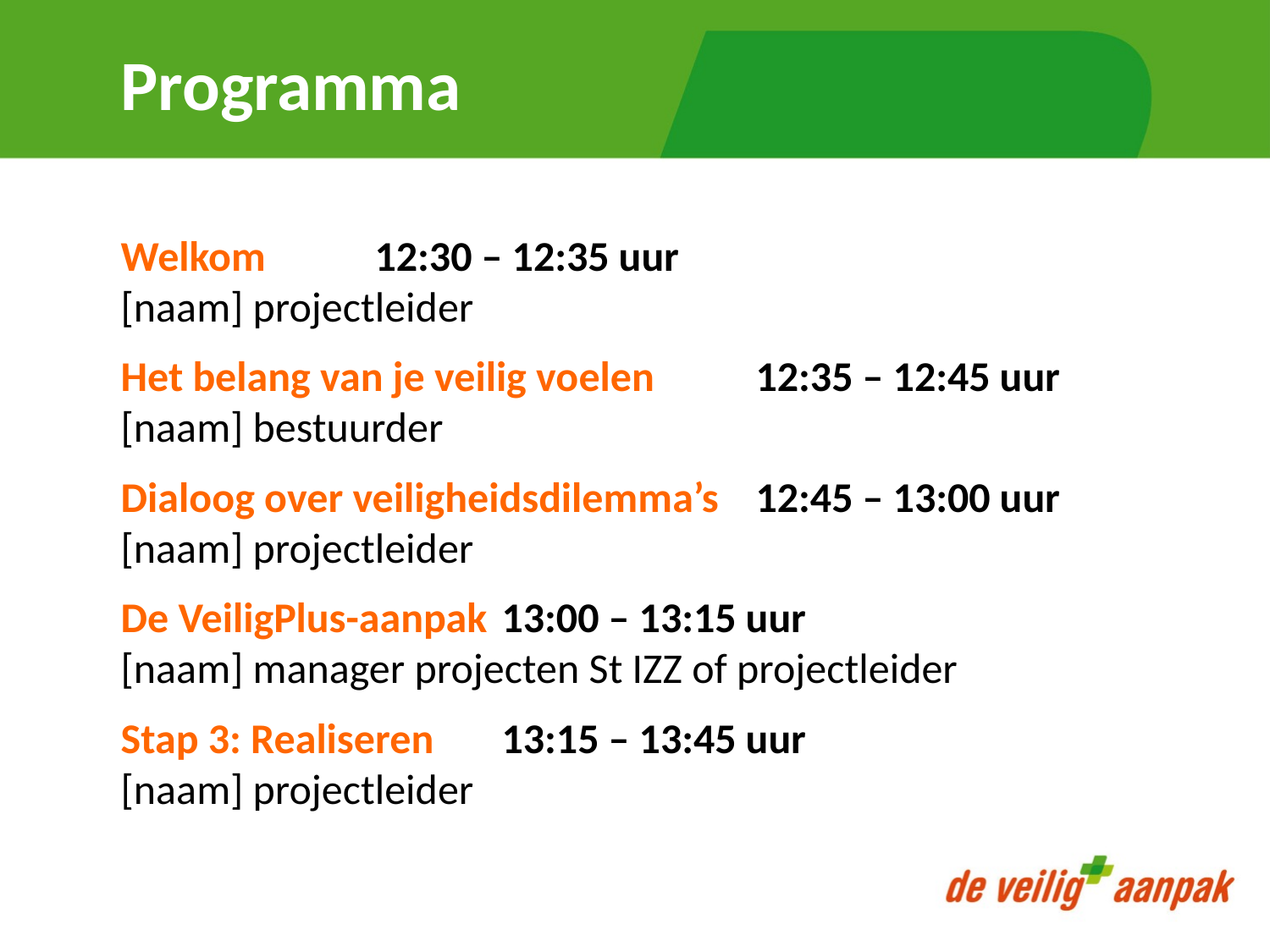

# Programma
Welkom	12:30 – 12:35 uur
[naam] projectleider
Het belang van je veilig voelen	12:35 – 12:45 uur
[naam] bestuurder
Dialoog over veiligheidsdilemma’s	12:45 – 13:00 uur
[naam] projectleider
De VeiligPlus-aanpak	13:00 – 13:15 uur
[naam] manager projecten St IZZ of projectleider
Stap 3: Realiseren	13:15 – 13:45 uur
[naam] projectleider